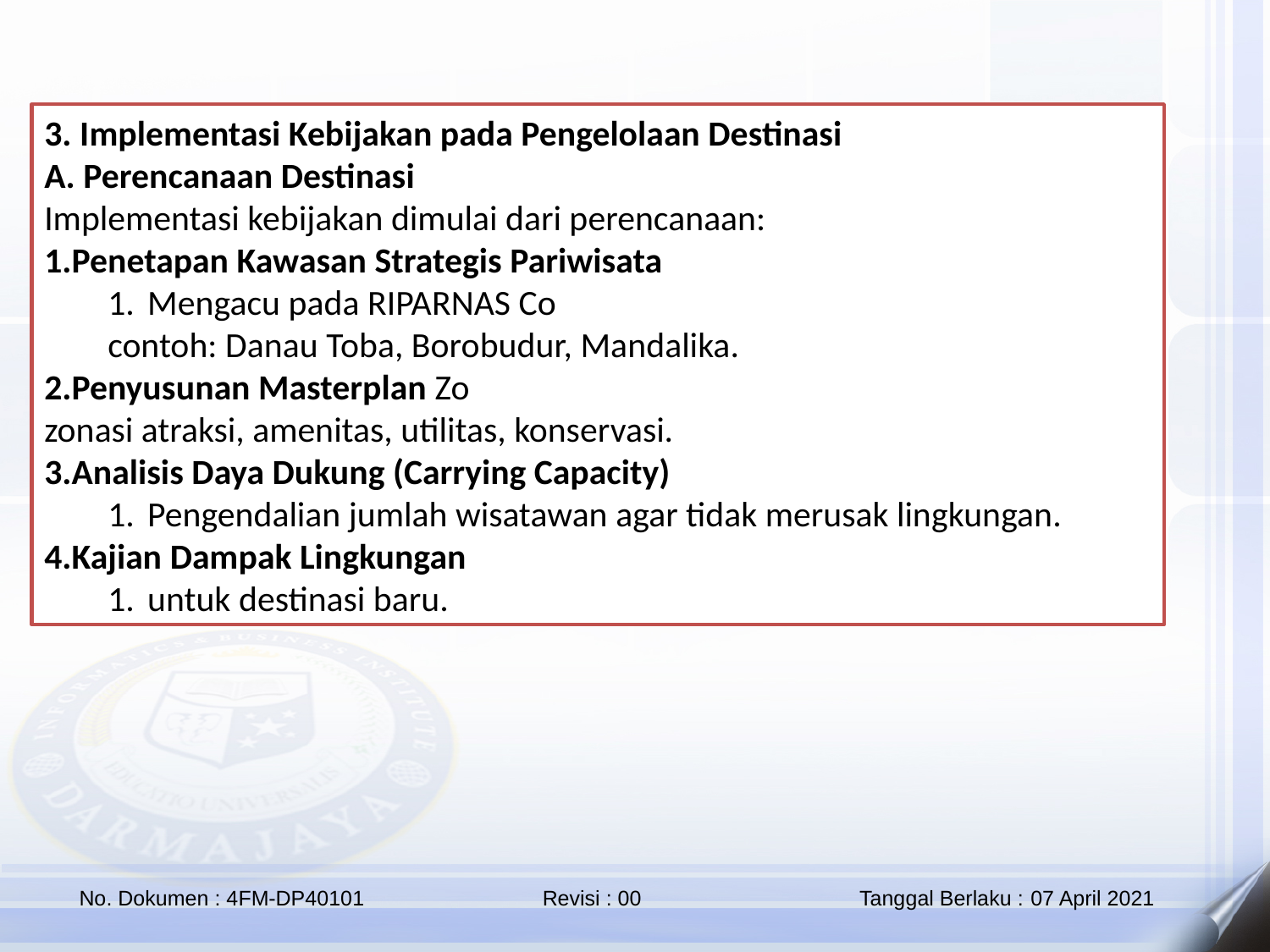

3. Implementasi Kebijakan pada Pengelolaan Destinasi
A. Perencanaan Destinasi
Implementasi kebijakan dimulai dari perencanaan:
Penetapan Kawasan Strategis Pariwisata
Mengacu pada RIPARNAS Co
contoh: Danau Toba, Borobudur, Mandalika.
Penyusunan Masterplan Zo
zonasi atraksi, amenitas, utilitas, konservasi.
Analisis Daya Dukung (Carrying Capacity)
Pengendalian jumlah wisatawan agar tidak merusak lingkungan.
Kajian Dampak Lingkungan
untuk destinasi baru.